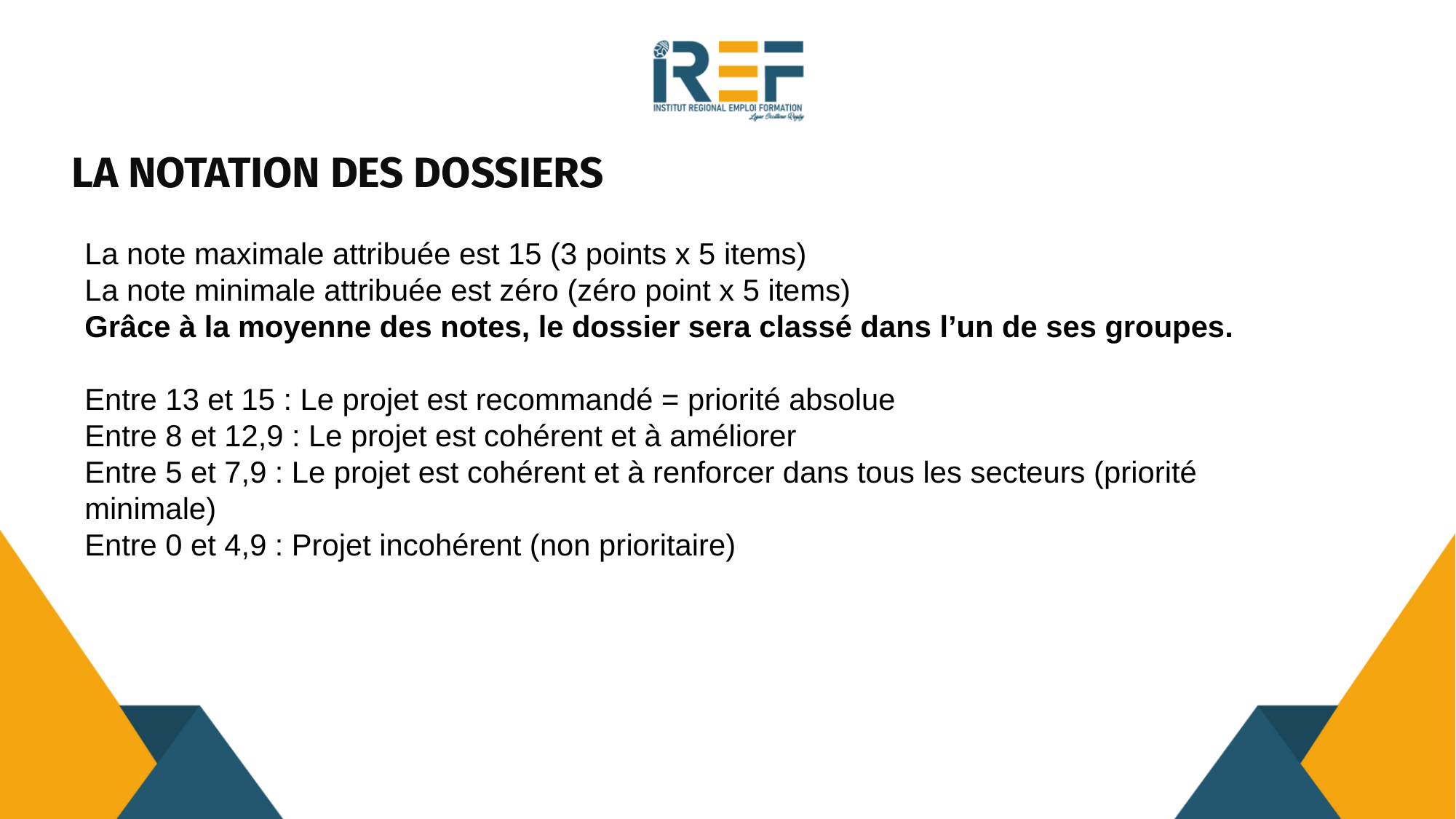

# LA NOTATION DES DOSSIERS
La note maximale attribuée est 15 (3 points x 5 items)
La note minimale attribuée est zéro (zéro point x 5 items)
Grâce à la moyenne des notes, le dossier sera classé dans l’un de ses groupes.

Entre 13 et 15 : Le projet est recommandé = priorité absolue
Entre 8 et 12,9 : Le projet est cohérent et à améliorer
Entre 5 et 7,9 : Le projet est cohérent et à renforcer dans tous les secteurs (priorité minimale)
Entre 0 et 4,9 : Projet incohérent (non prioritaire)